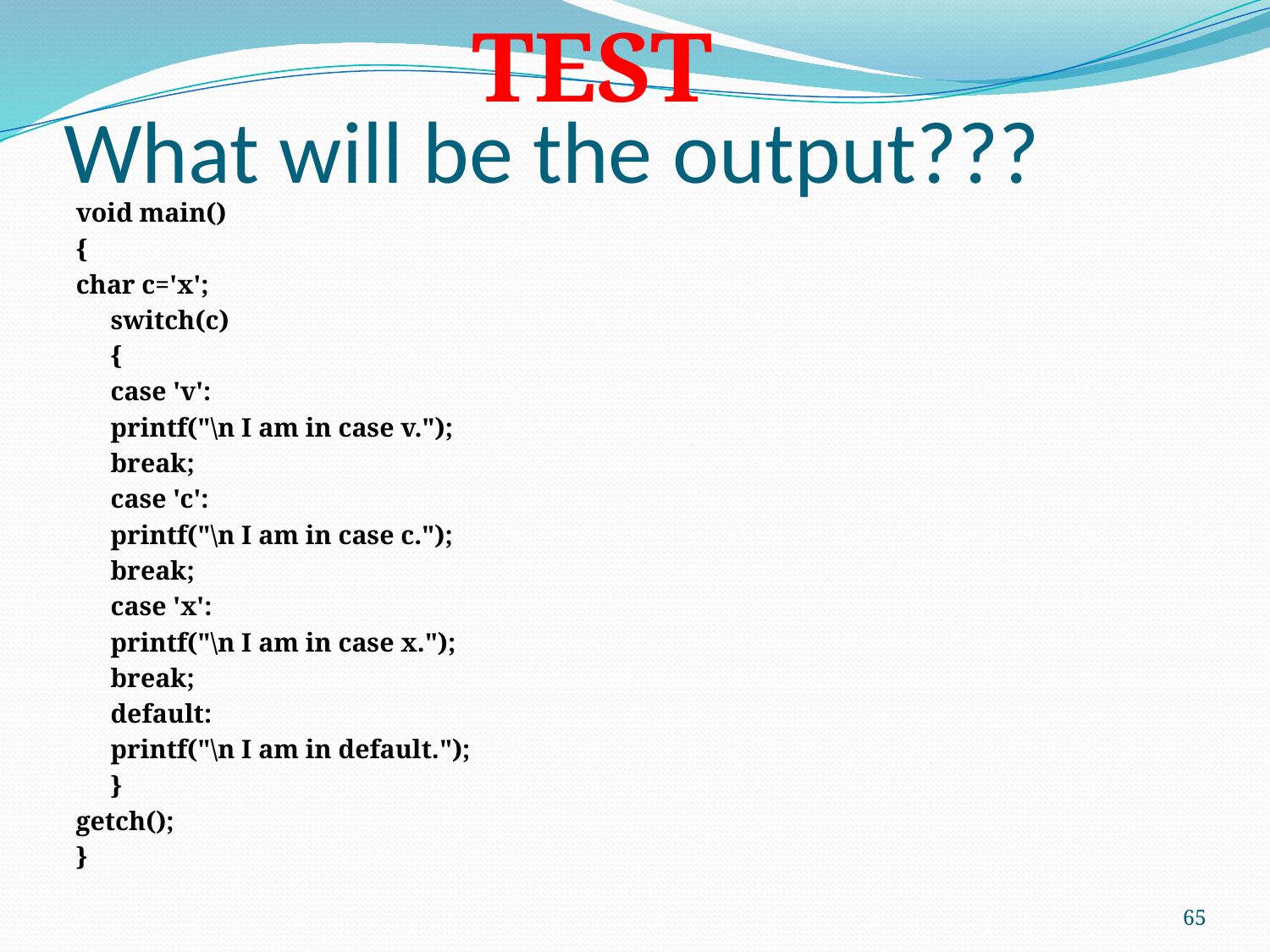

TEST
# What will be the output???
void main()
{
char c='x';
		switch(c)
		{
		case 'v':
			printf("\n I am in case v.");
			break;
		case 'c':
			printf("\n I am in case c.");
			break;
		case 'x':
			printf("\n I am in case x.");
			break;
		default:
			printf("\n I am in default.");
		}
getch();
}
65